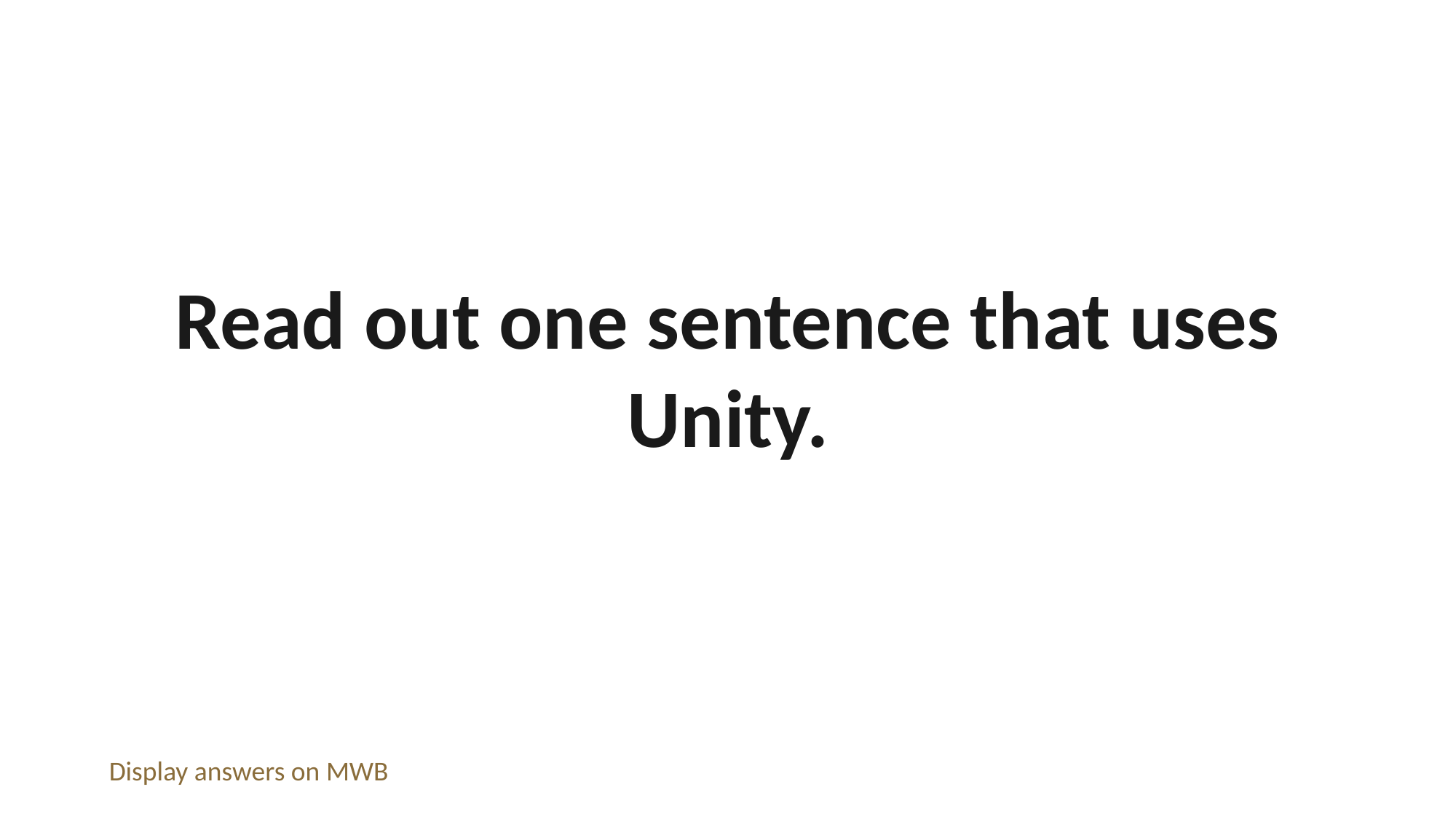

Read out one sentence that uses Unity.
Display answers on MWB